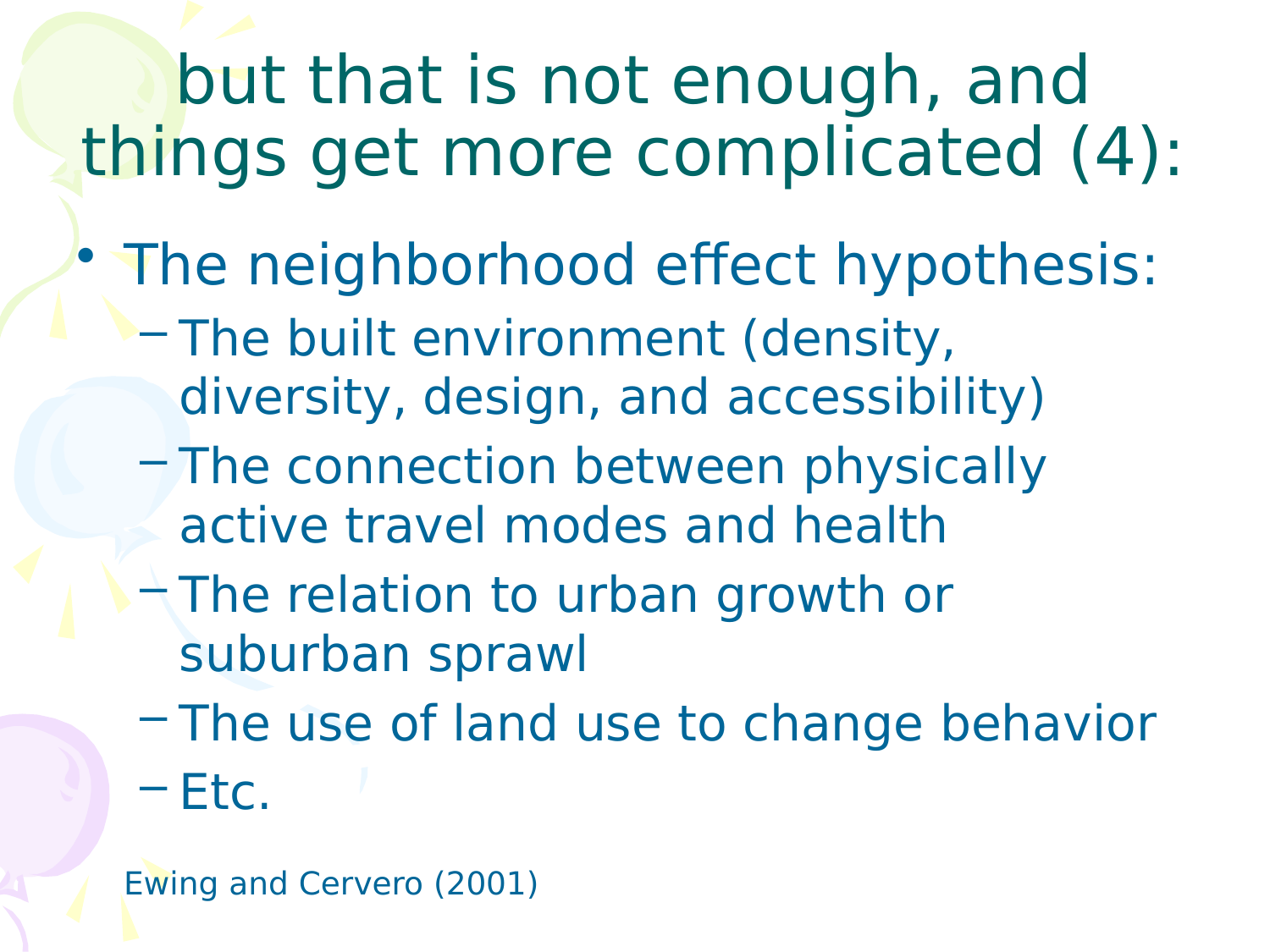

# but that is not enough, and things get more complicated (4):
The neighborhood effect hypothesis:
The built environment (density, diversity, design, and accessibility)
The connection between physically active travel modes and health
The relation to urban growth or suburban sprawl
The use of land use to change behavior
Etc.

Ewing and Cervero (2001)